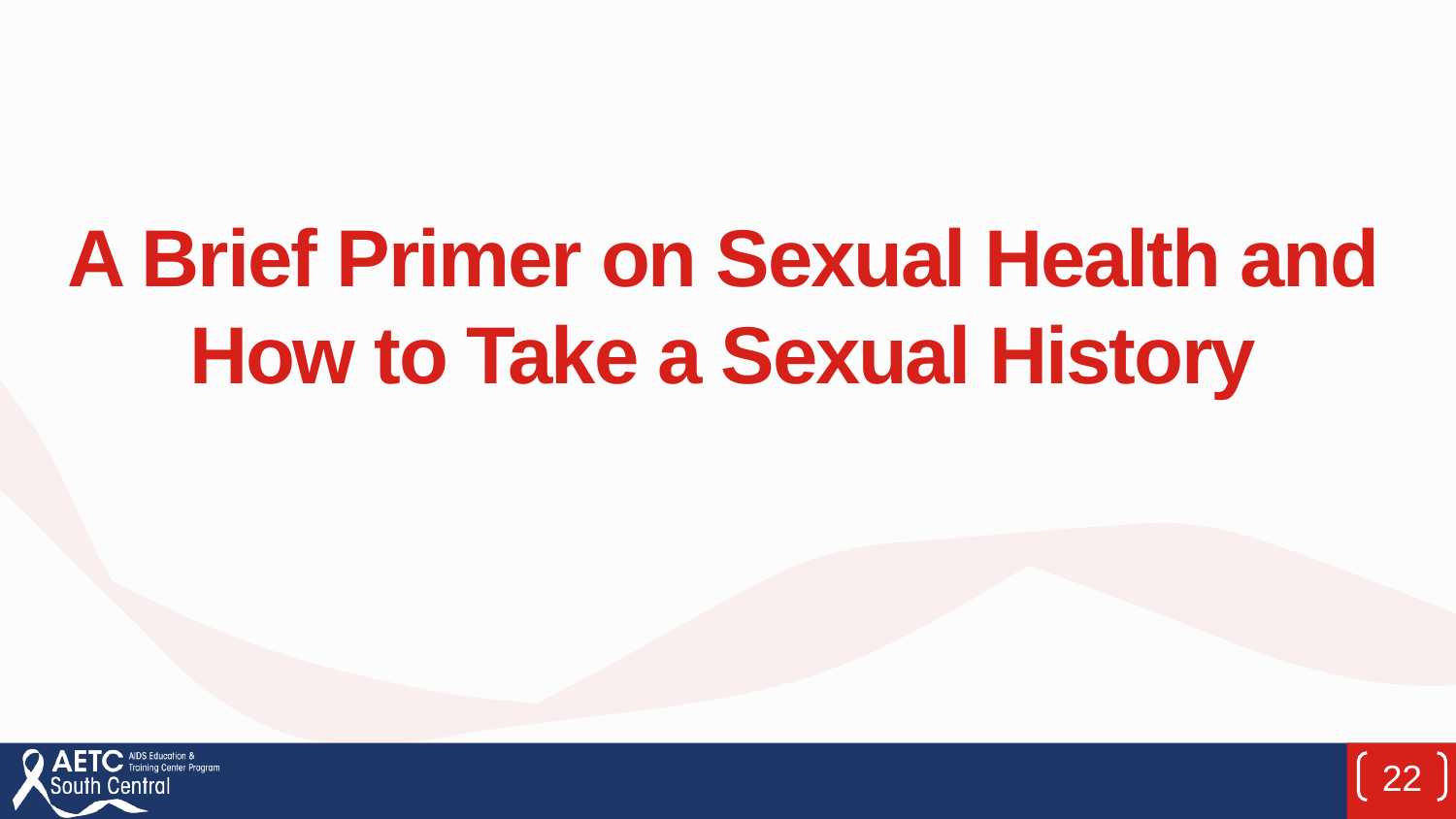

# A Brief Primer on Sexual Health and How to Take a Sexual History
22